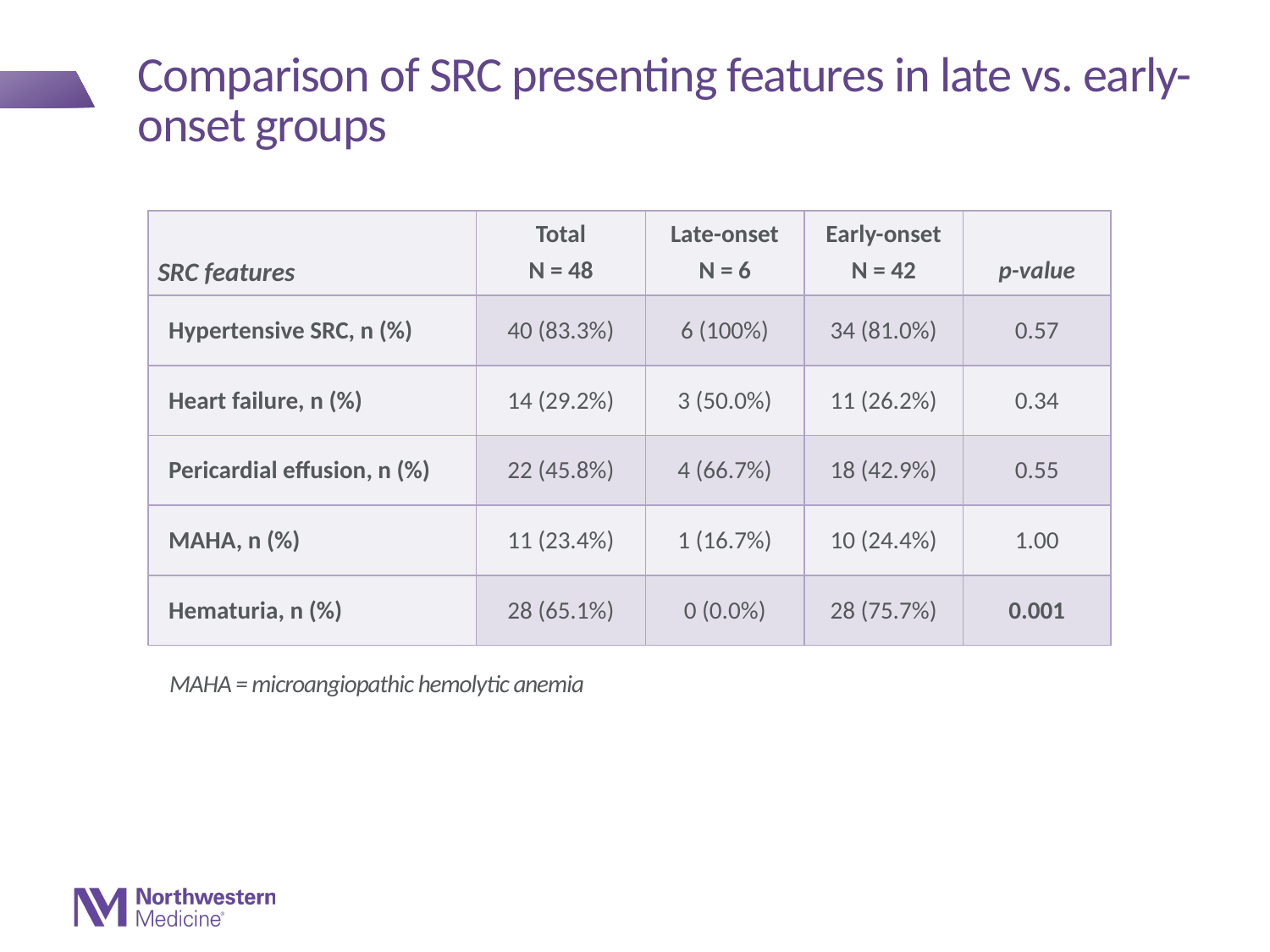

# Comparison of SRC presenting features in late vs. early-onset groups
| SRC features | Total N = 48 | Late-onset N = 6 | Early-onset N = 42 | p-value |
| --- | --- | --- | --- | --- |
| Hypertensive SRC, n (%) | 40 (83.3%) | 6 (100%) | 34 (81.0%) | 0.57 |
| Heart failure, n (%) | 14 (29.2%) | 3 (50.0%) | 11 (26.2%) | 0.34 |
| Pericardial effusion, n (%) | 22 (45.8%) | 4 (66.7%) | 18 (42.9%) | 0.55 |
| MAHA, n (%) | 11 (23.4%) | 1 (16.7%) | 10 (24.4%) | 1.00 |
| Hematuria, n (%) | 28 (65.1%) | 0 (0.0­%) | 28 (75.7%) | 0.001 |
MAHA = microangiopathic hemolytic anemia